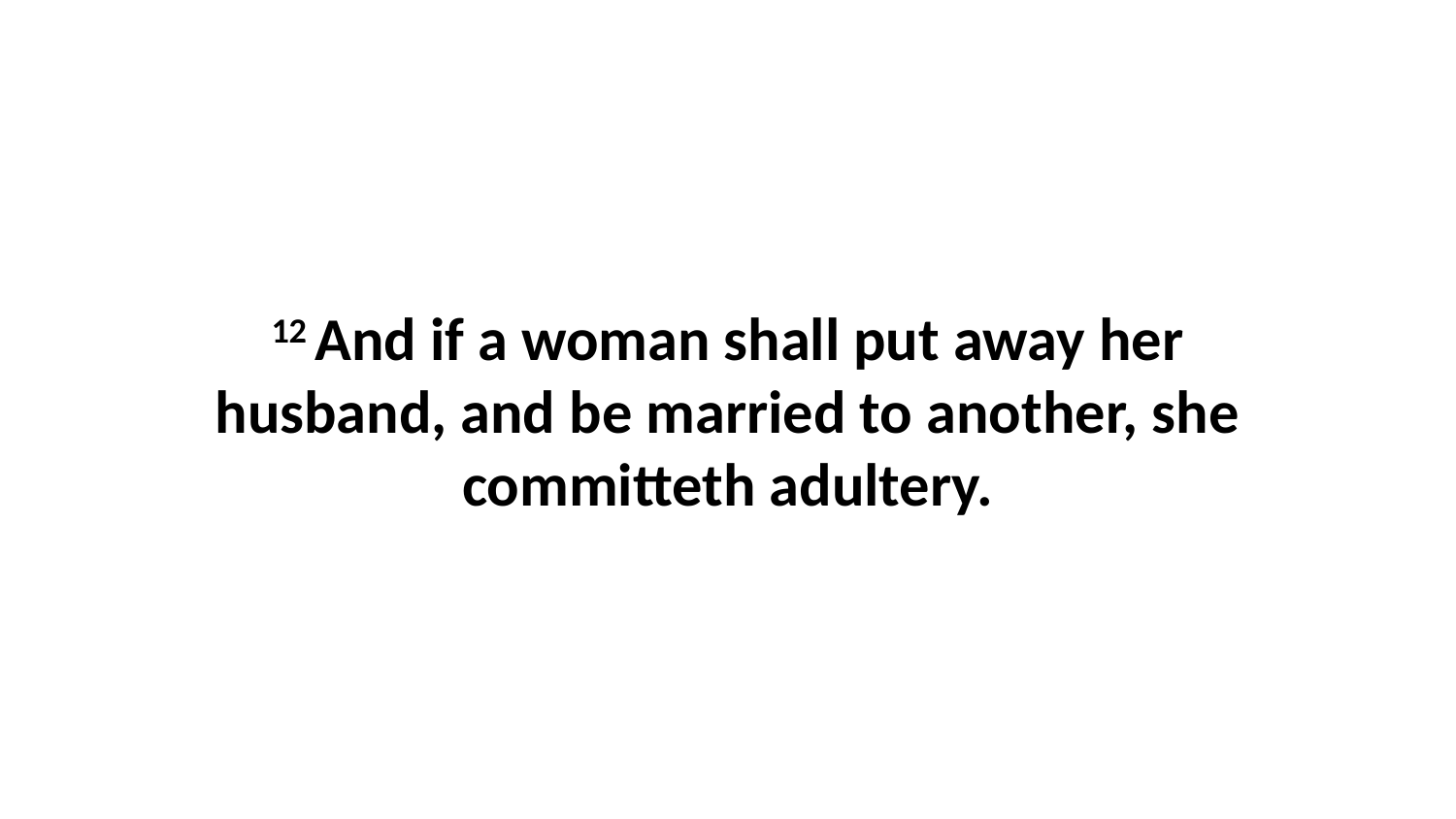

12 And if a woman shall put away her husband, and be married to another, she committeth adultery.